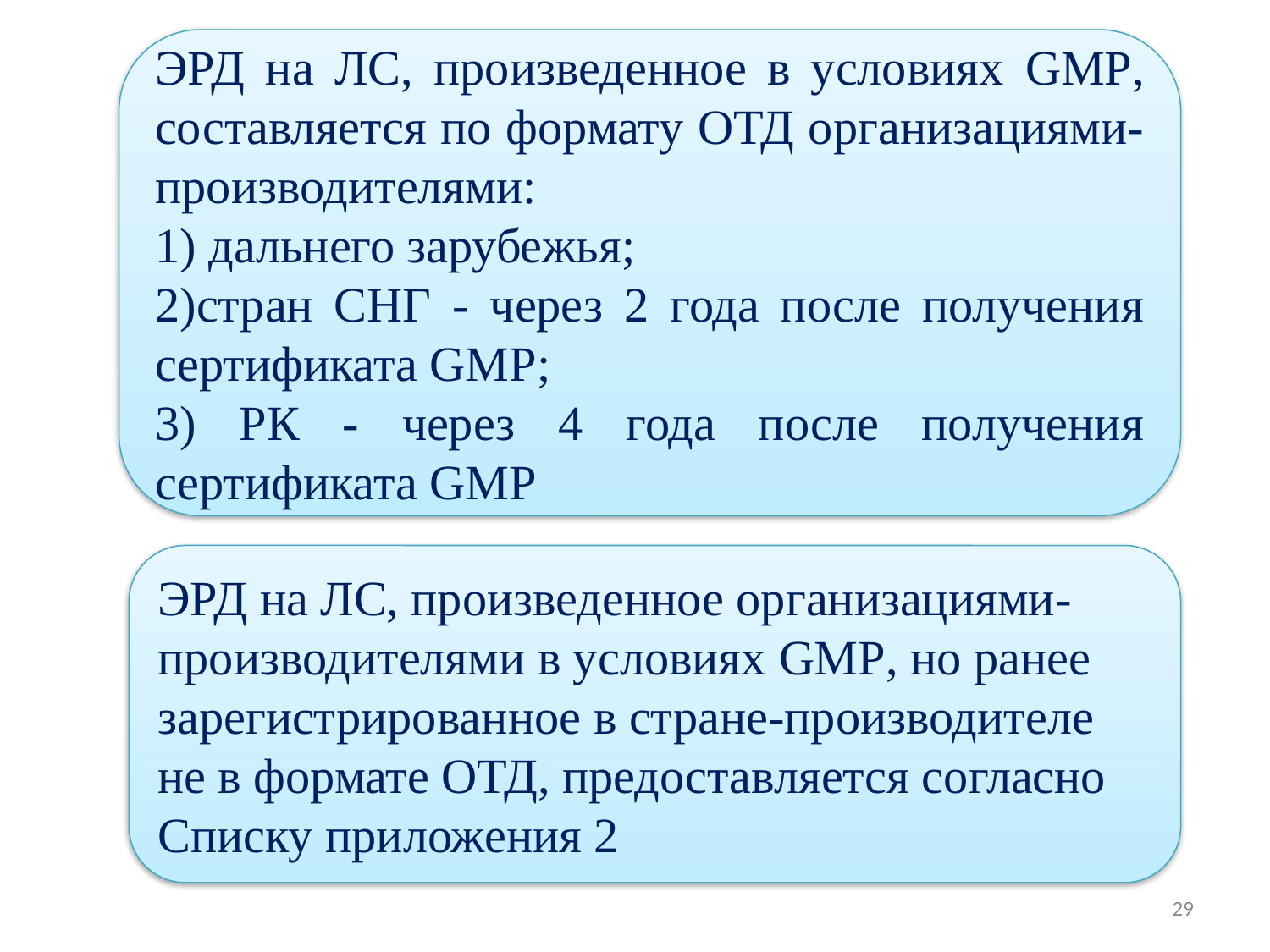

ЭРД на ЛС, произведенное в условиях GMP, составляется по формату ОТД организациями-производителями:
1) дальнего зарубежья;
2)стран СНГ - через 2 года после получения сертификата GMP;
3) РК - через 4 года после получения сертификата GMP

ЭРД на ЛС, произведенное организациями-производителями в условиях GMP, но ранее зарегистрированное в стране-производителе не в формате ОТД, предоставляется согласно Списку приложения 2
29